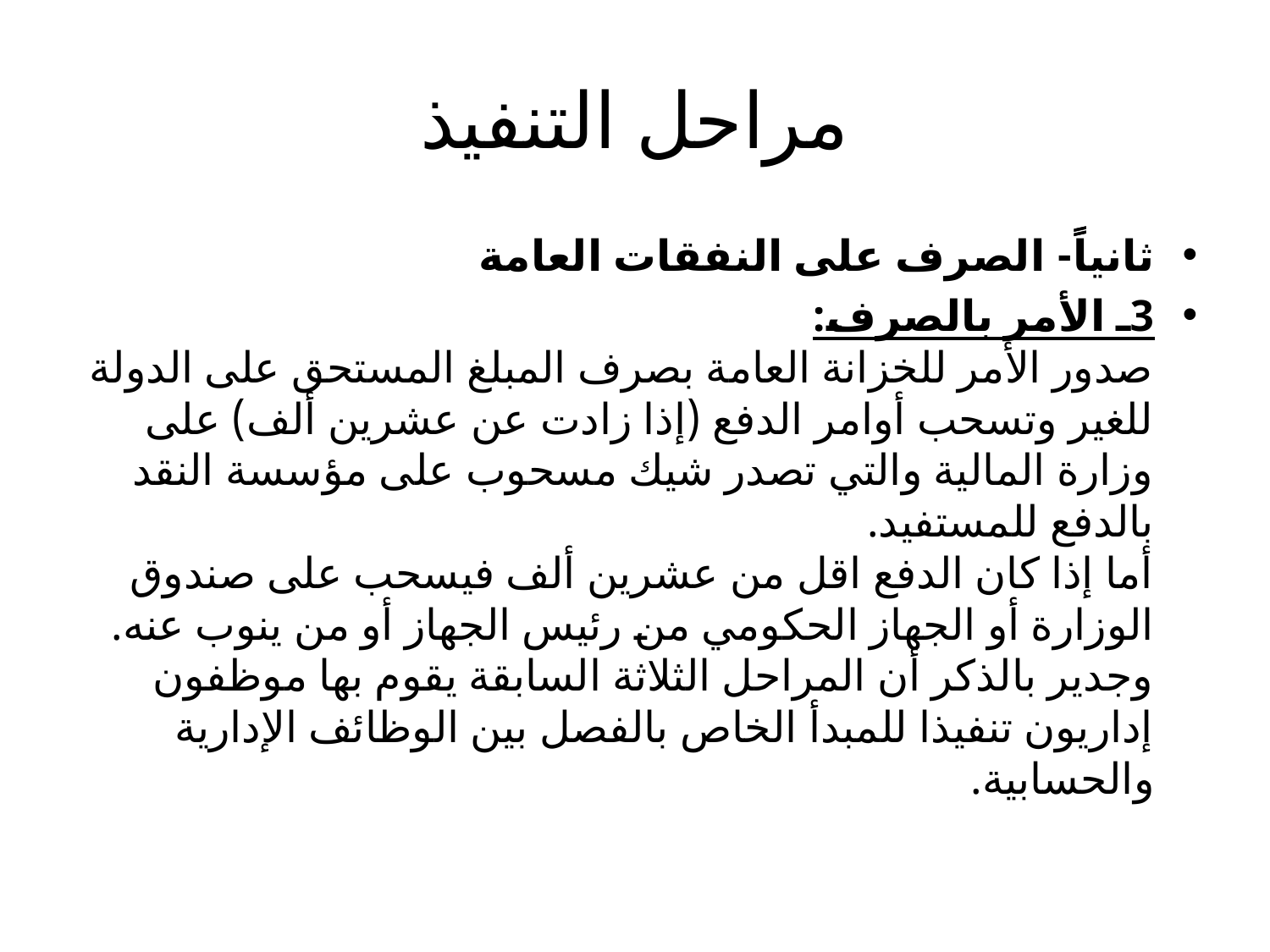

# مراحل التنفيذ
ثانياًً- الصرف على النفقات العامة
3ـ الأمر بالصرف:
صدور الأمر للخزانة العامة بصرف المبلغ المستحق على الدولة للغير وتسحب أوامر الدفع (إذا زادت عن عشرين ألف) على وزارة المالية والتي تصدر شيك مسحوب على مؤسسة النقد بالدفع للمستفيد.
أما إذا كان الدفع اقل من عشرين ألف فيسحب على صندوق الوزارة أو الجهاز الحكومي من رئيس الجهاز أو من ينوب عنه.
وجدير بالذكر أن المراحل الثلاثة السابقة يقوم بها موظفون إداريون تنفيذا للمبدأ الخاص بالفصل بين الوظائف الإدارية والحسابية.